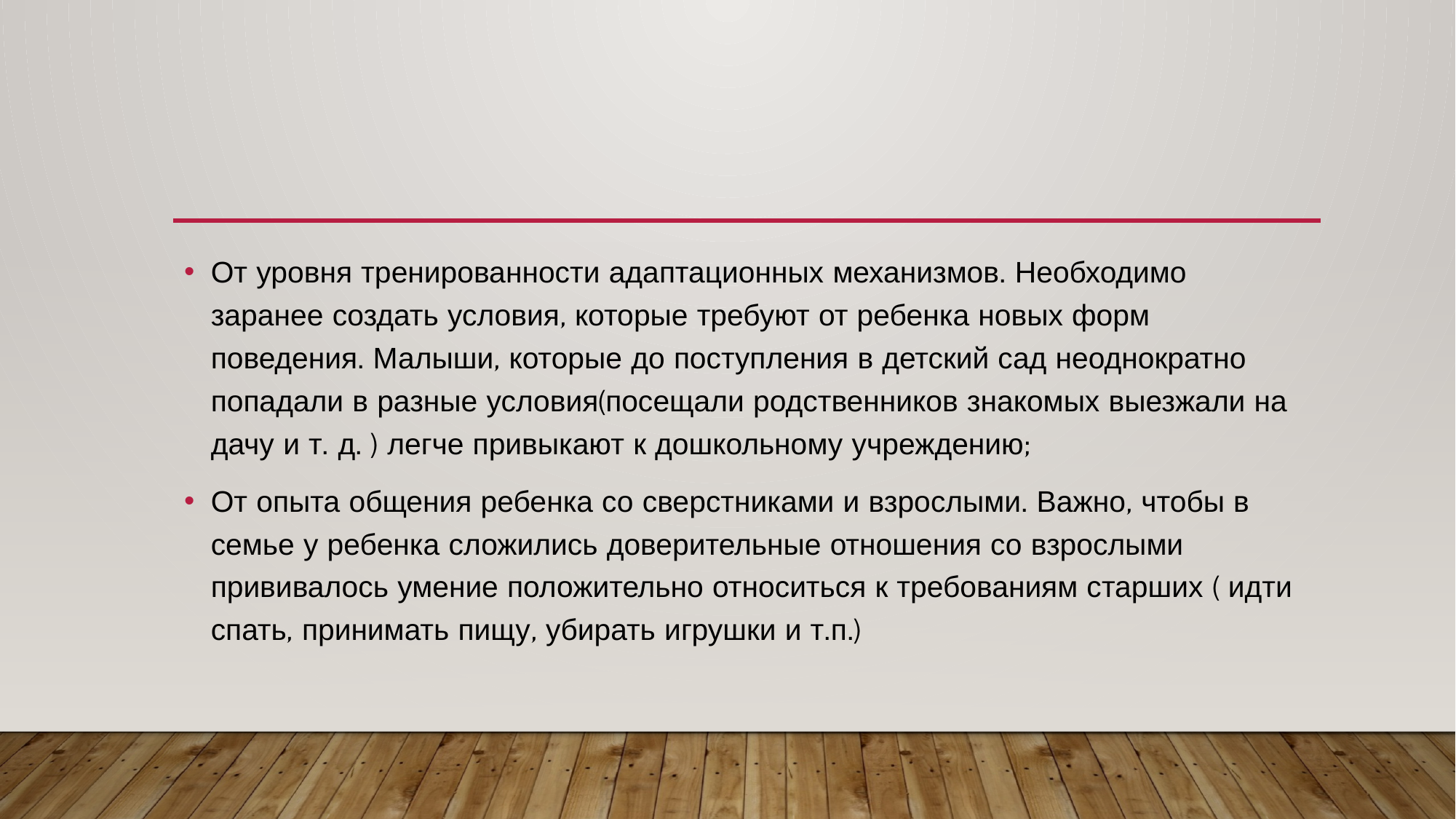

#
От уровня тренированности адаптационных механизмов. Необходимо заранее создать условия, которые требуют от ребенка новых форм поведения. Малыши, которые до поступления в детский сад неоднократно попадали в разные условия(посещали родственников знакомых выезжали на дачу и т. д. ) легче привыкают к дошкольному учреждению;
От опыта общения ребенка со сверстниками и взрослыми. Важно, чтобы в семье у ребенка сложились доверительные отношения со взрослыми прививалось умение положительно относиться к требованиям старших ( идти спать, принимать пищу, убирать игрушки и т.п.)